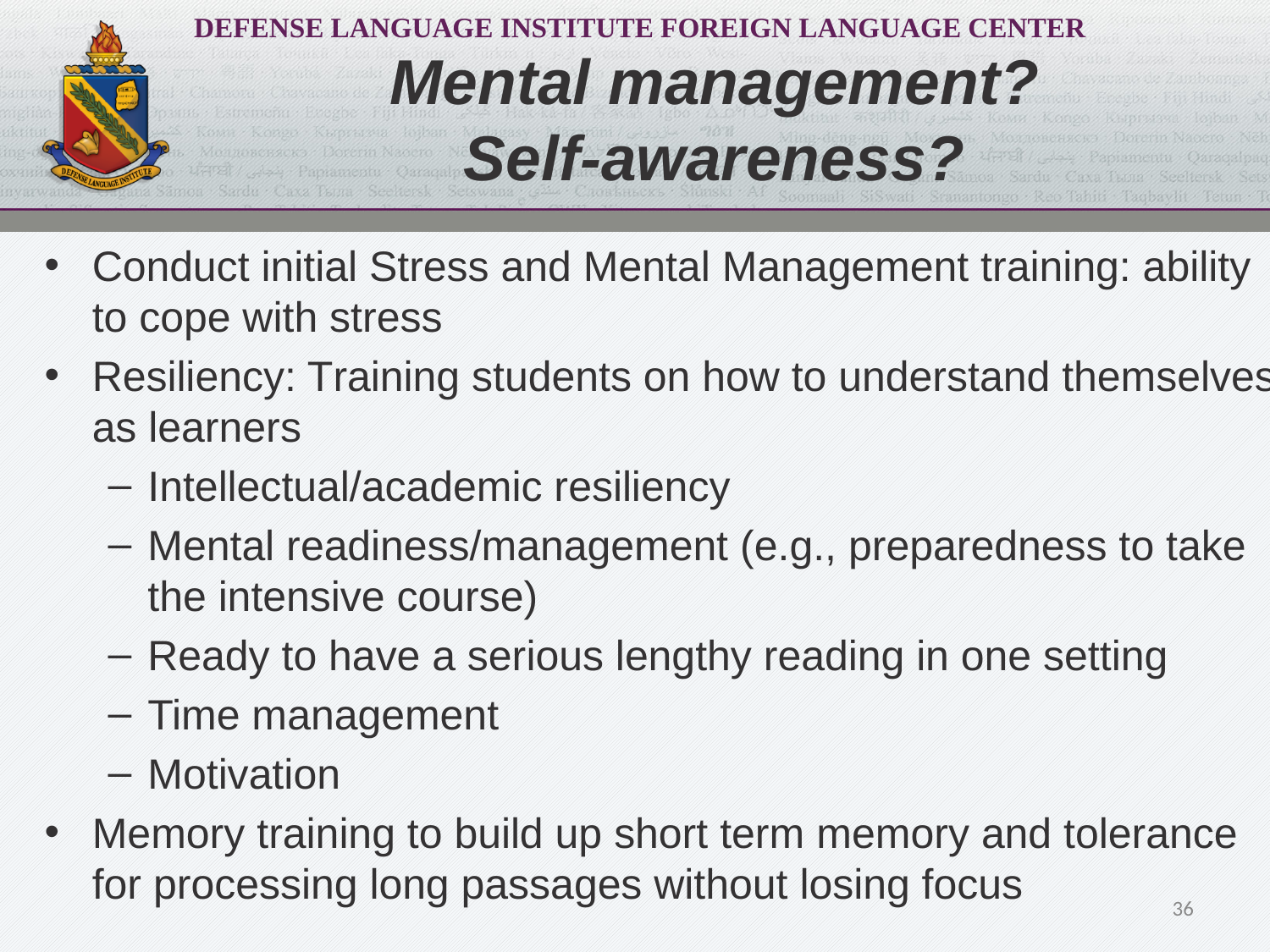

# Mental management? Self-awareness?
Conduct initial Stress and Mental Management training: ability to cope with stress
Resiliency: Training students on how to understand themselves as learners
Intellectual/academic resiliency
Mental readiness/management (e.g., preparedness to take the intensive course)
Ready to have a serious lengthy reading in one setting
Time management
Motivation
Memory training to build up short term memory and tolerance for processing long passages without losing focus

36